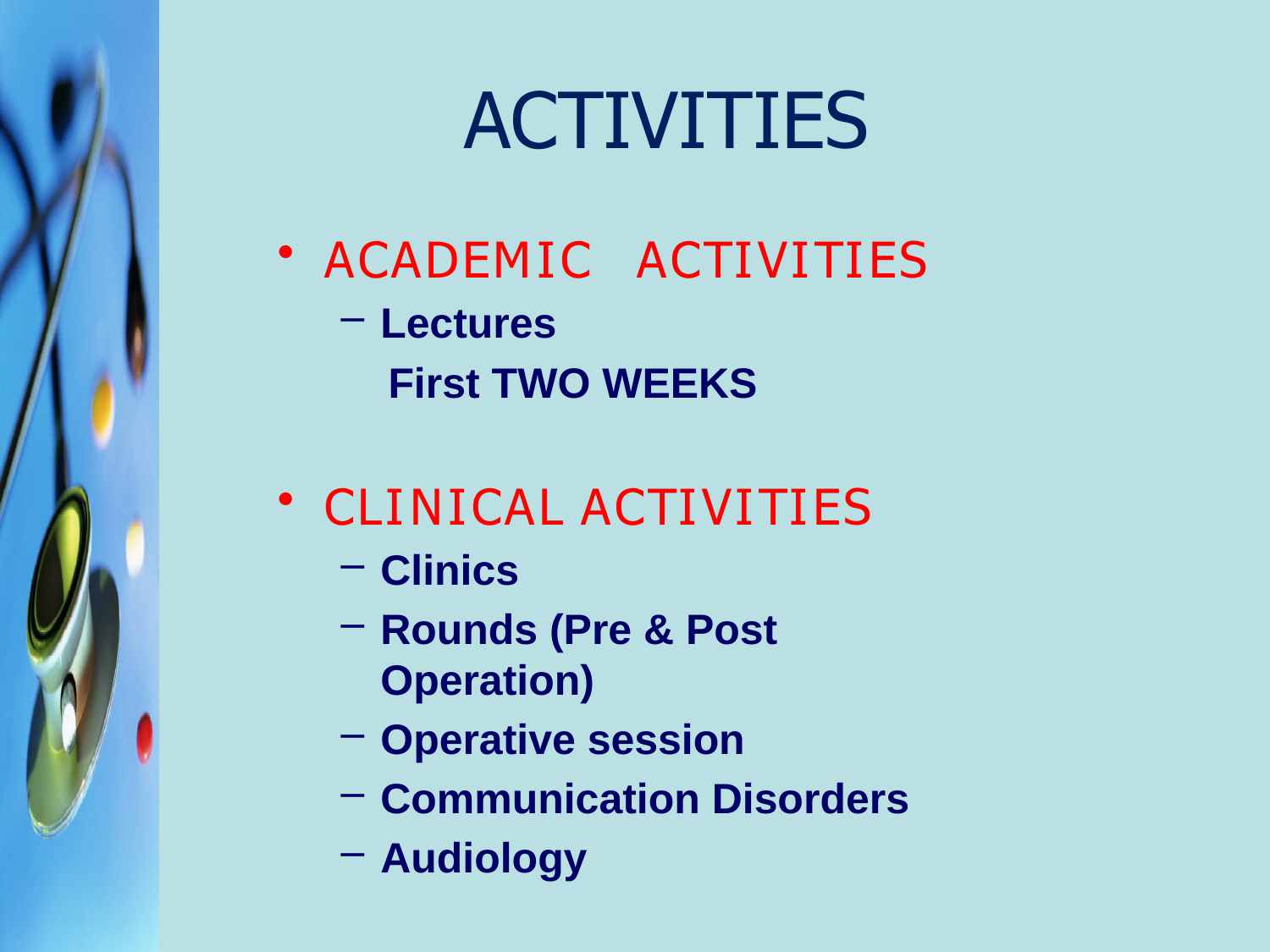

# ACTIVITIES
ACADEMIC   ACTIVITIES
Lectures
    First TWO WEEKS

CLINICAL ACTIVITIES
Clinics
Rounds (Pre & Post	 Operation)
Operative session
Communication Disorders
Audiology